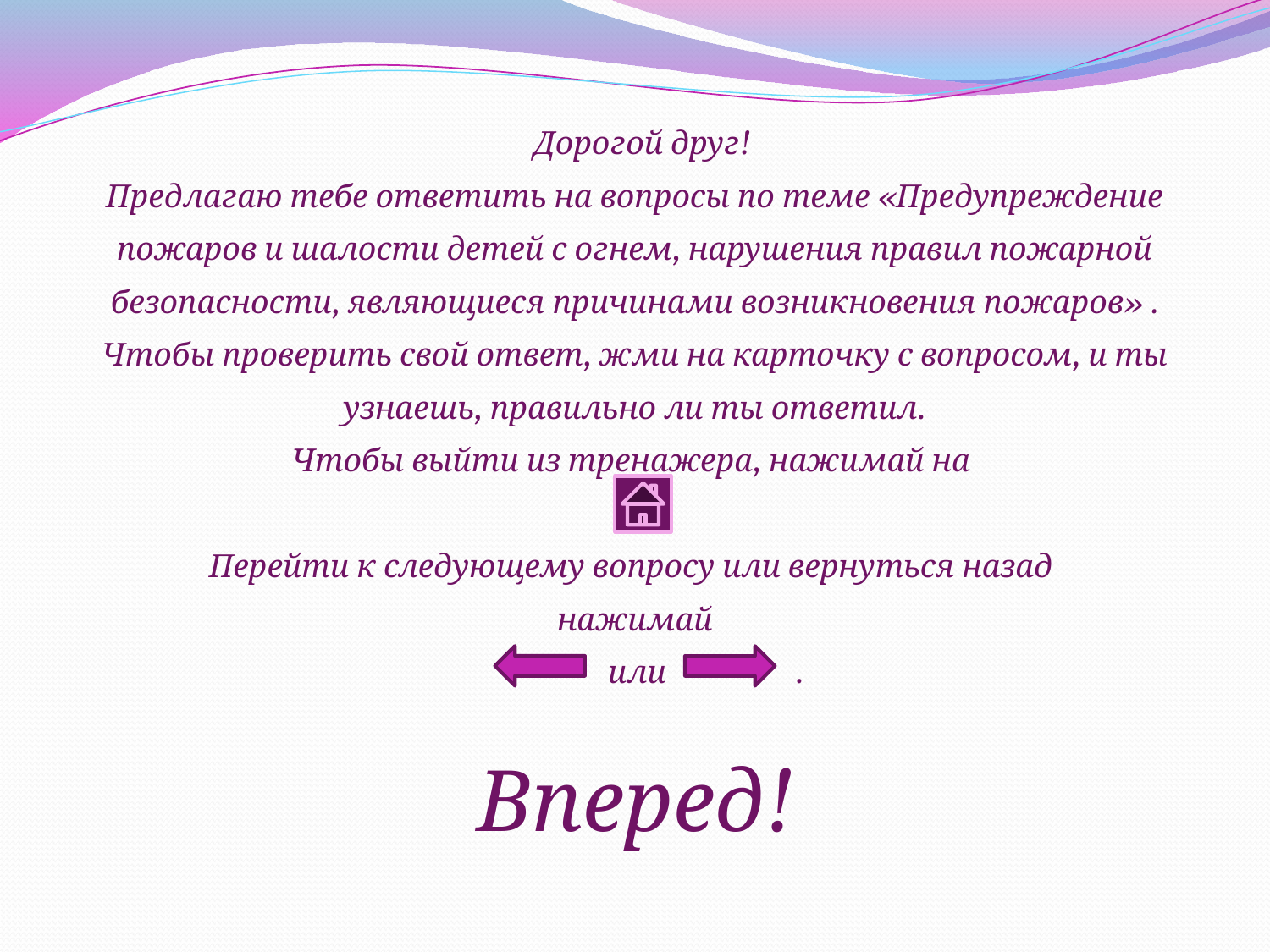

# Дорогой друг! Предлагаю тебе ответить на вопросы по теме «Предупреждение пожаров и шалости детей с огнем, нарушения правил пожарной безопасности, являющиеся причинами возникновения пожаров» . Чтобы проверить свой ответ, жми на карточку с вопросом, и ты узнаешь, правильно ли ты ответил. Чтобы выйти из тренажера, нажимай на Перейти к следующему вопросу или вернуться назад нажимай или                 . Вперед!